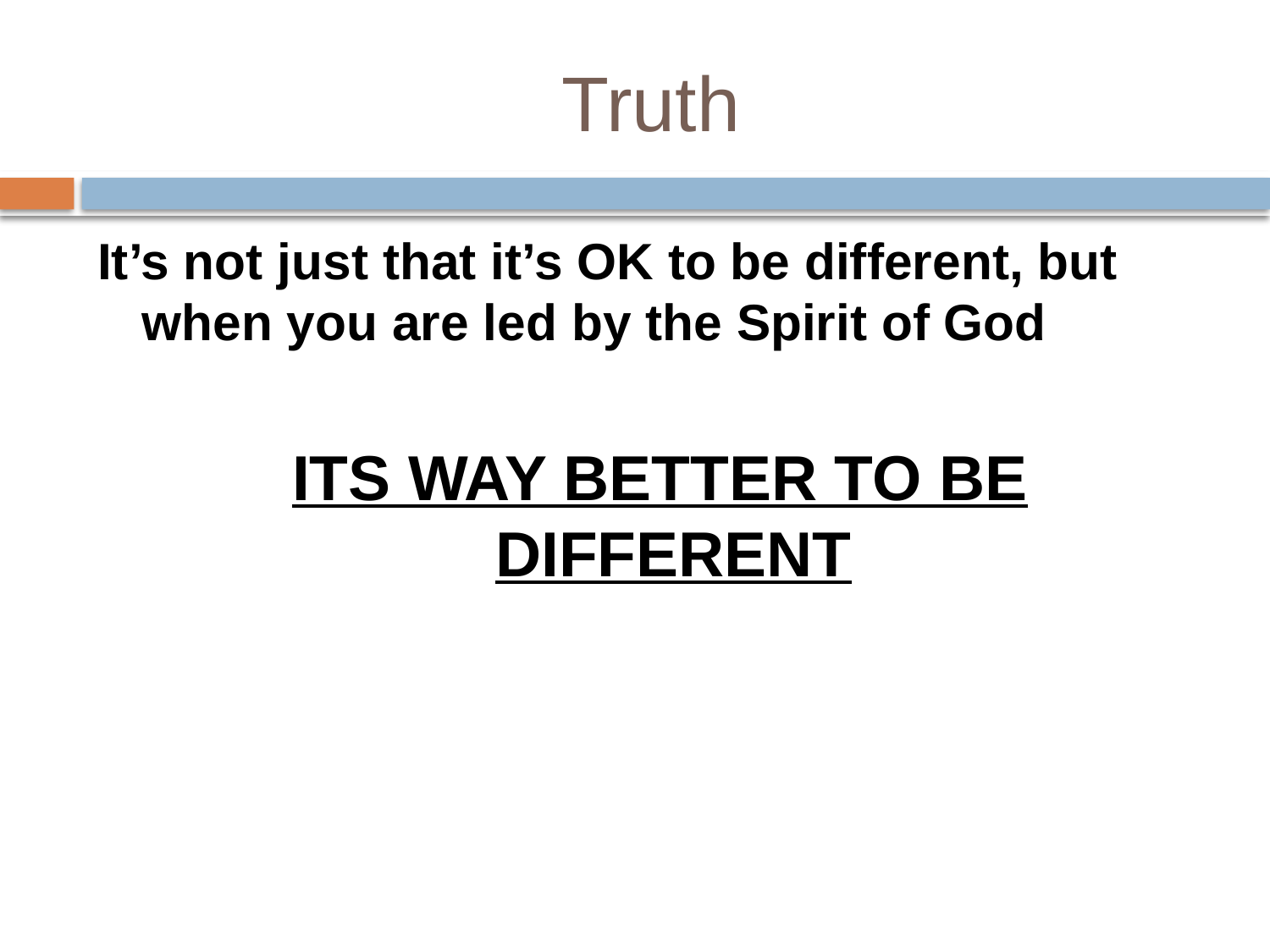

# Truth
It’s not just that it’s OK to be different, but when you are led by the Spirit of God

 ITS WAY BETTER TO BE DIFFERENT